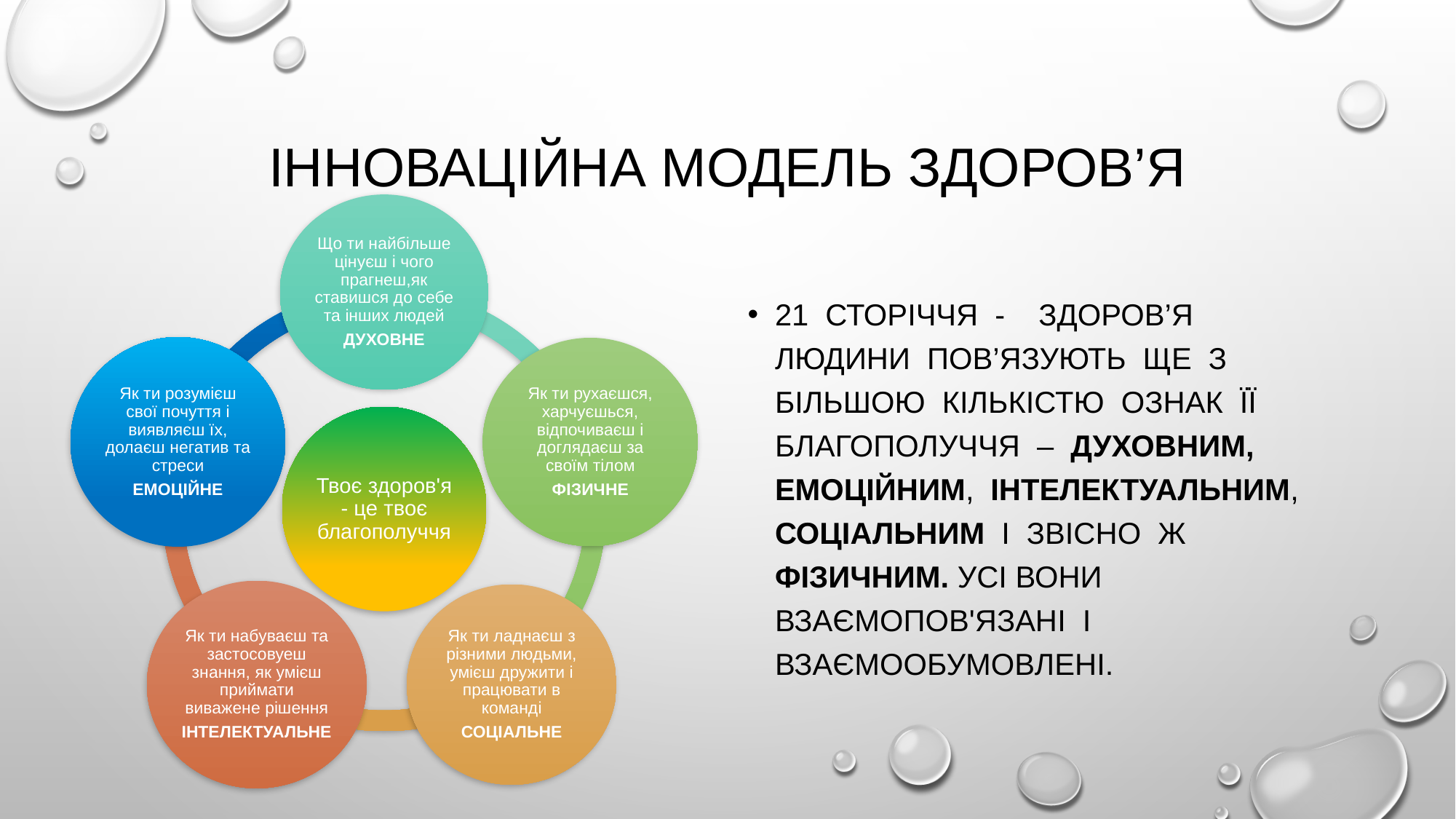

# Інноваційна модель здоров’я
Твоє здоров'я - це твоє благополуччя
Що ти найбільше цінуєш і чого прагнеш,як ставишся до себе та інших людей
ДУХОВНЕ
Як ти рухаєшся, харчуєшься, відпочиваєш і доглядаєш за своїм тілом
ФІЗИЧНЕ
Як ти ладнаєш з різними людьми, умієш дружити і працювати в команді
СОЦІАЛЬНЕ
Як ти набуваєш та застосовуеш знання, як умієш приймати виважене рішення
ІНТЕЛЕКТУАЛЬНЕ
Як ти розумієш свої почуття і виявляєш їх, долаєш негатив та стреси
ЕМОЦІЙНЕ
21  сторіччя  -    здоров’я  людини  пов’язують  ще  з  більшою  кількістю  ознак  її  благополуччя  –  духовним,  емоційним,  інтелектуальним,  соціальним  і  звісно  ж  фізичним. Усі вони взаємопов'язані  і  взаємообумовлені.